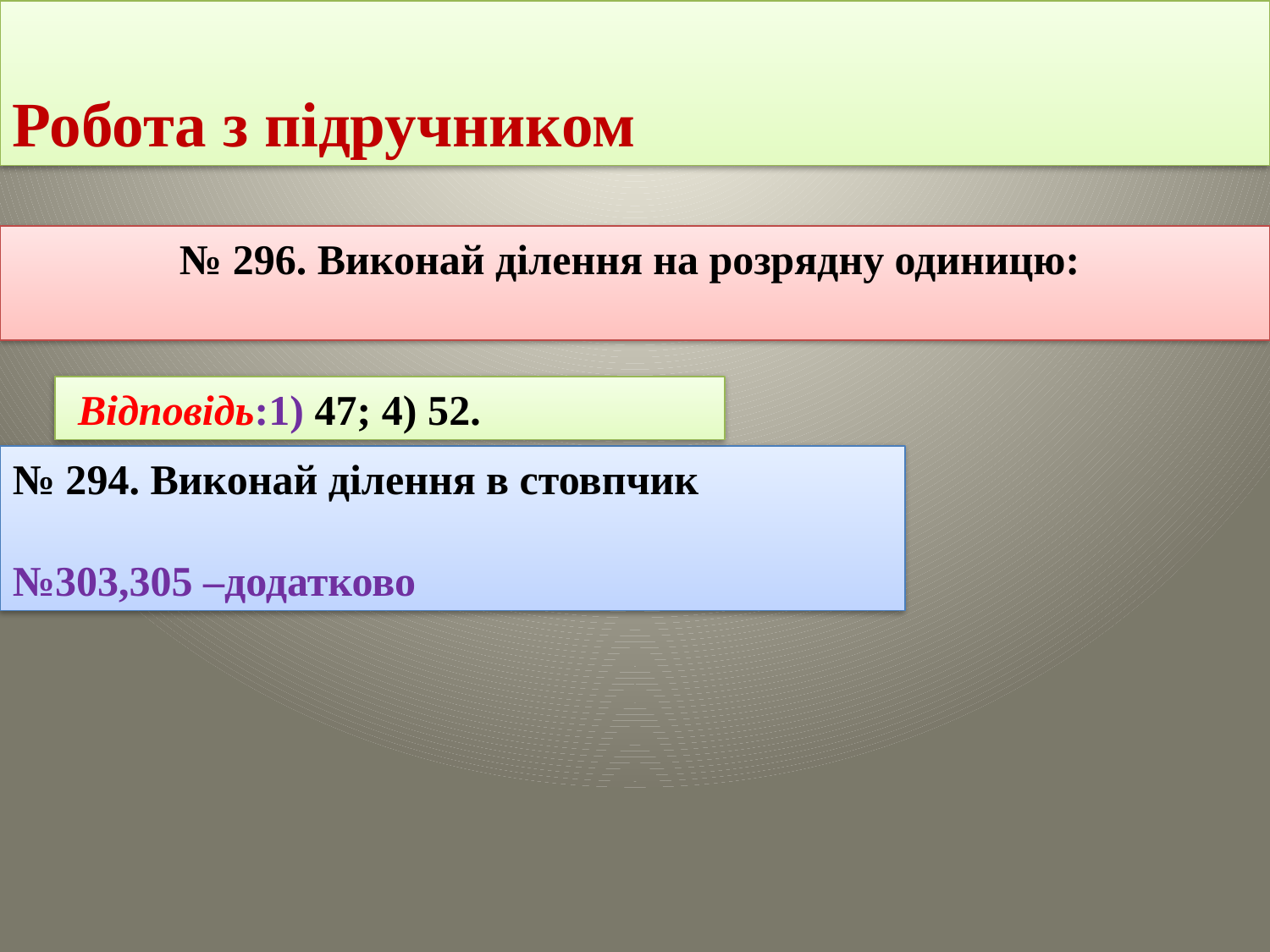

Робота з підручником

№ 296. Виконай ділення на розрядну одиницю:

 Вiдповiдь:1) 47; 4) 52.
№ 294. Виконай ділення в стовпчик

№303,305 –додатково